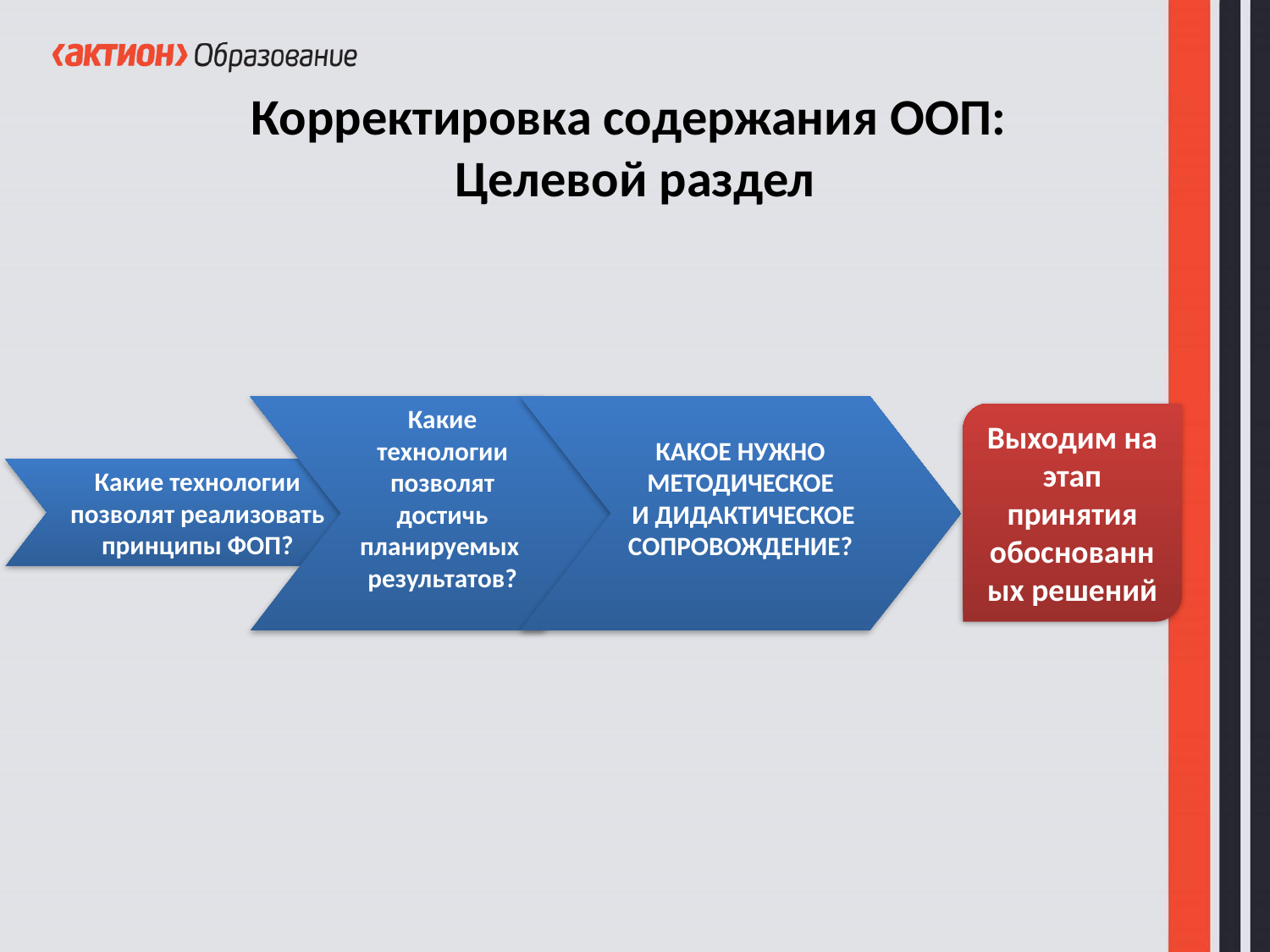

Корректировка содержания ООП:
Целевой раздел
Какие технологии позволят реализовать принципы ФОП?
Какие технологии позволят достичь планируемых
результатов?

КАКОЕ НУЖНО
МЕТОДИЧЕСКОЕ
 И ДИДАКТИЧЕСКОЕ СОПРОВОЖДЕНИЕ?

Выходим на этап принятия обоснованных решений